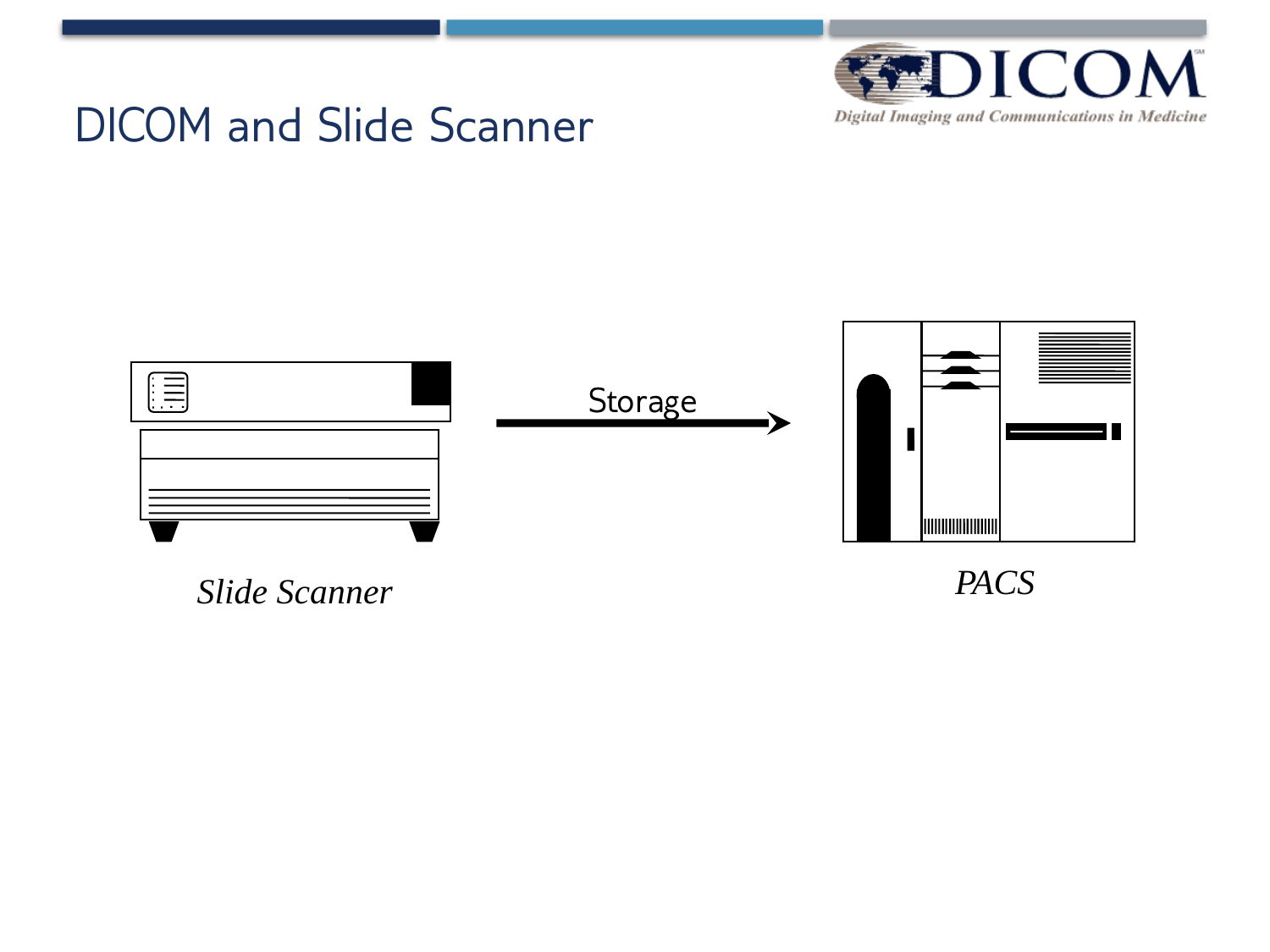

# DICOM and Slide Scanner

PACS

Slide Scanner
Storage